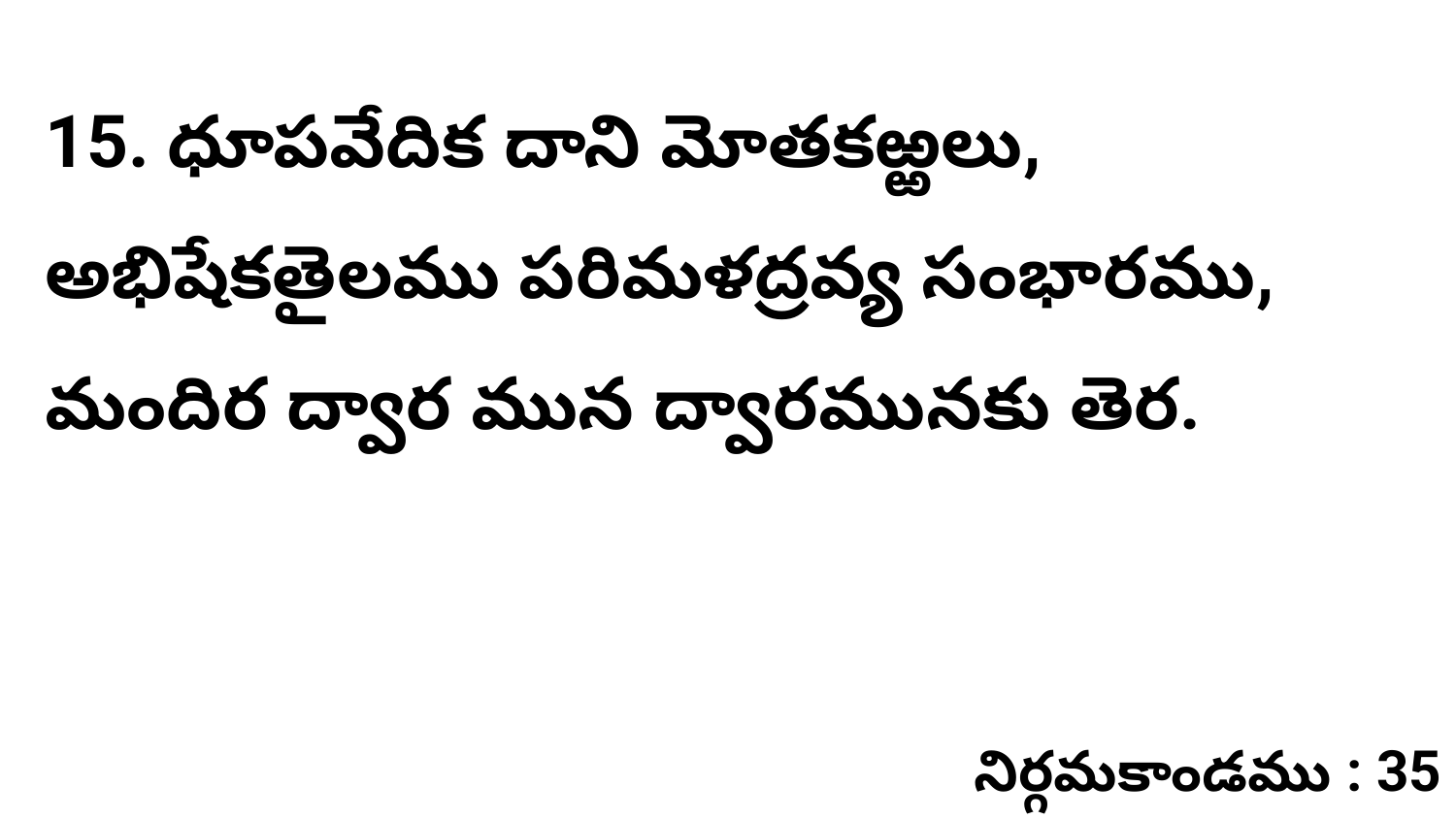

15. ధూపవేదిక దాని మోతకఱ్ఱలు, అభిషేకతైలము పరిమళద్రవ్య సంభారము, మందిర ద్వార మున ద్వారమునకు తెర.
నిర్గమకాండము : 35